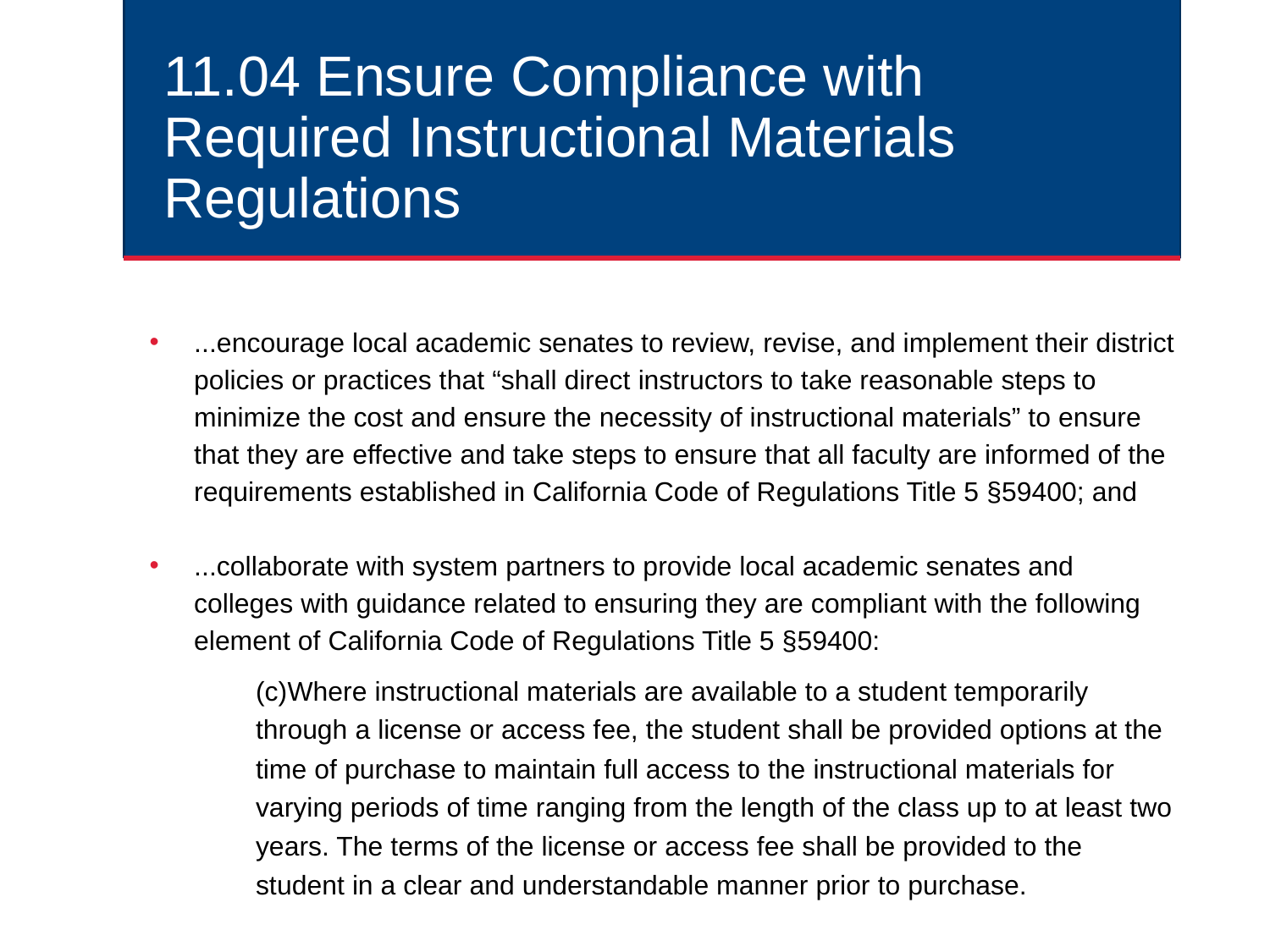

# 11.04 Ensure Compliance with Required Instructional Materials Regulations

...encourage local academic senates to review, revise, and implement their district policies or practices that “shall direct instructors to take reasonable steps to minimize the cost and ensure the necessity of instructional materials” to ensure that they are effective and take steps to ensure that all faculty are informed of the requirements established in California Code of Regulations Title 5 §59400; and

...collaborate with system partners to provide local academic senates and colleges with guidance related to ensuring they are compliant with the following element of California Code of Regulations Title 5 §59400:
(c)Where instructional materials are available to a student temporarily through a license or access fee, the student shall be provided options at the time of purchase to maintain full access to the instructional materials for varying periods of time ranging from the length of the class up to at least two years. The terms of the license or access fee shall be provided to the student in a clear and understandable manner prior to purchase.